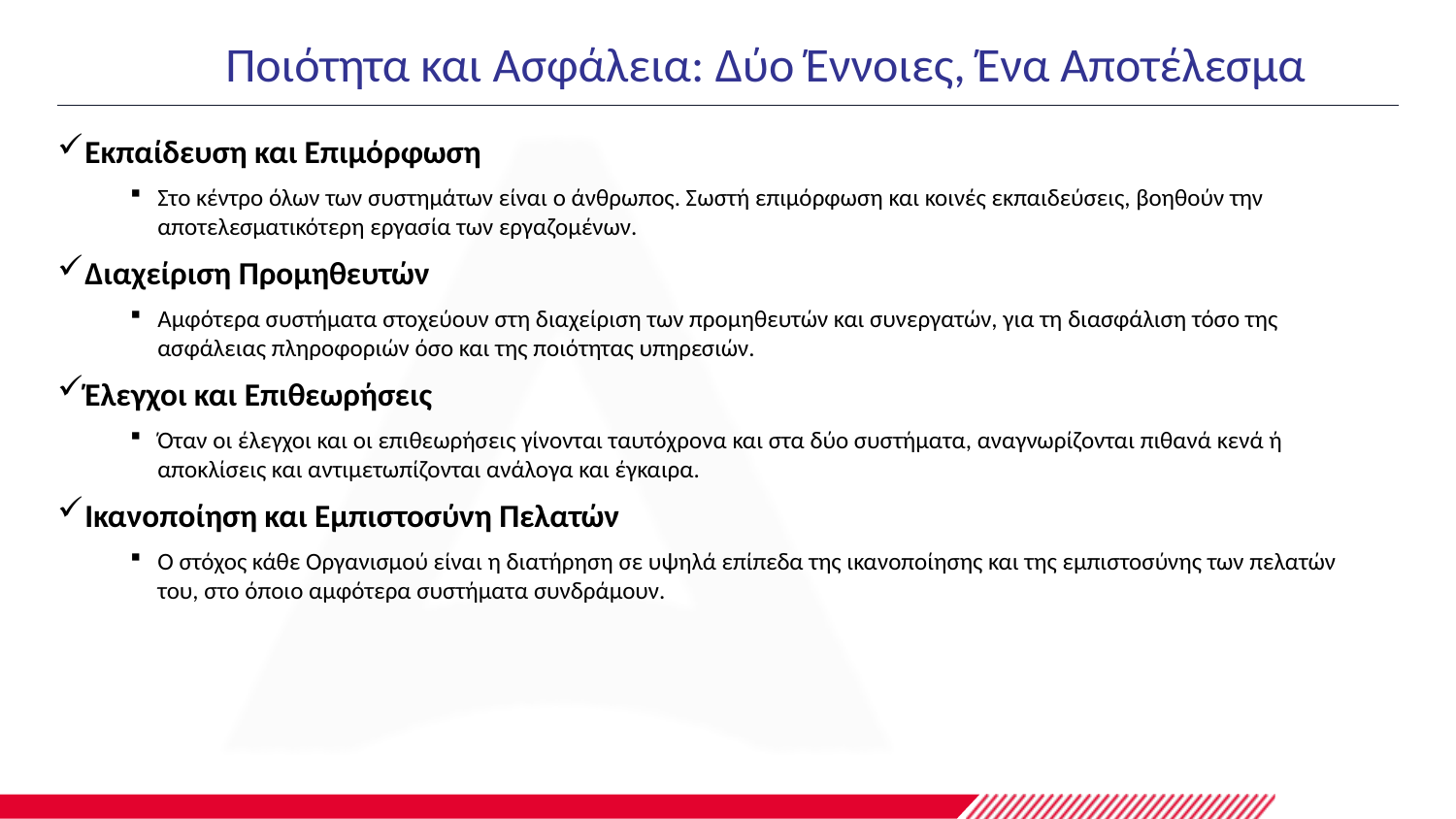

# Ποιότητα και Ασφάλεια: Δύο Έννοιες, Ένα Αποτέλεσμα
Εκπαίδευση και Επιμόρφωση
Στο κέντρο όλων των συστημάτων είναι ο άνθρωπος. Σωστή επιμόρφωση και κοινές εκπαιδεύσεις, βοηθούν την αποτελεσματικότερη εργασία των εργαζομένων.
Διαχείριση Προμηθευτών
Αμφότερα συστήματα στοχεύουν στη διαχείριση των προμηθευτών και συνεργατών, για τη διασφάλιση τόσο της ασφάλειας πληροφοριών όσο και της ποιότητας υπηρεσιών.
Έλεγχοι και Επιθεωρήσεις
Όταν οι έλεγχοι και οι επιθεωρήσεις γίνονται ταυτόχρονα και στα δύο συστήματα, αναγνωρίζονται πιθανά κενά ή αποκλίσεις και αντιμετωπίζονται ανάλογα και έγκαιρα.
Ικανοποίηση και Εμπιστοσύνη Πελατών
Ο στόχος κάθε Οργανισμού είναι η διατήρηση σε υψηλά επίπεδα της ικανοποίησης και της εμπιστοσύνης των πελατών του, στο όποιο αμφότερα συστήματα συνδράμουν.